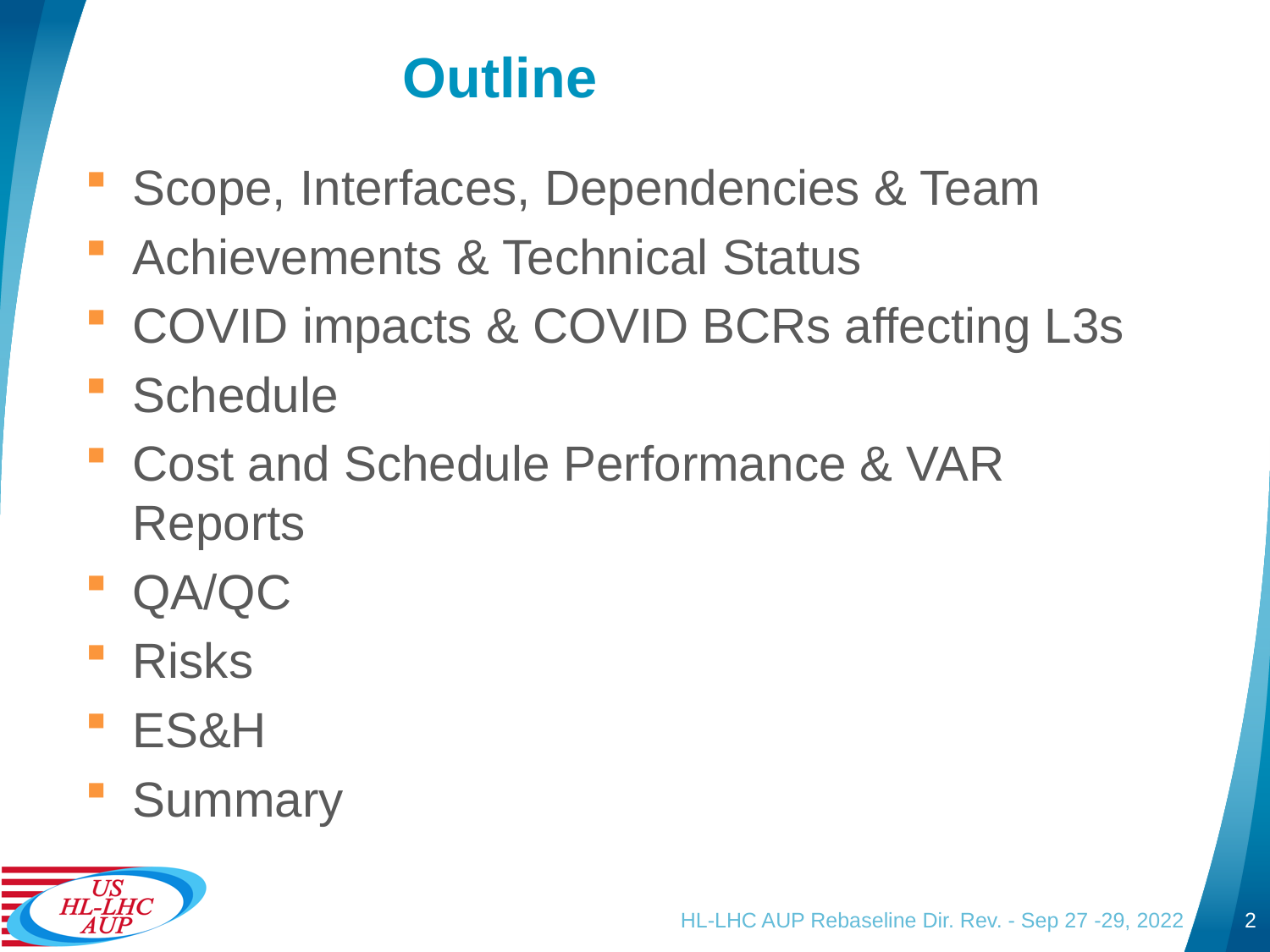

# Outline
Scope, Interfaces, Dependencies & Team
Achievements & Technical Status
COVID impacts & COVID BCRs affecting L3s
Schedule
Cost and Schedule Performance & VAR Reports
QA/QC
Risks
ES&H
Summary
HL-LHC AUP Rebaseline Dir. Rev. - Sep 27 -29, 2022
2